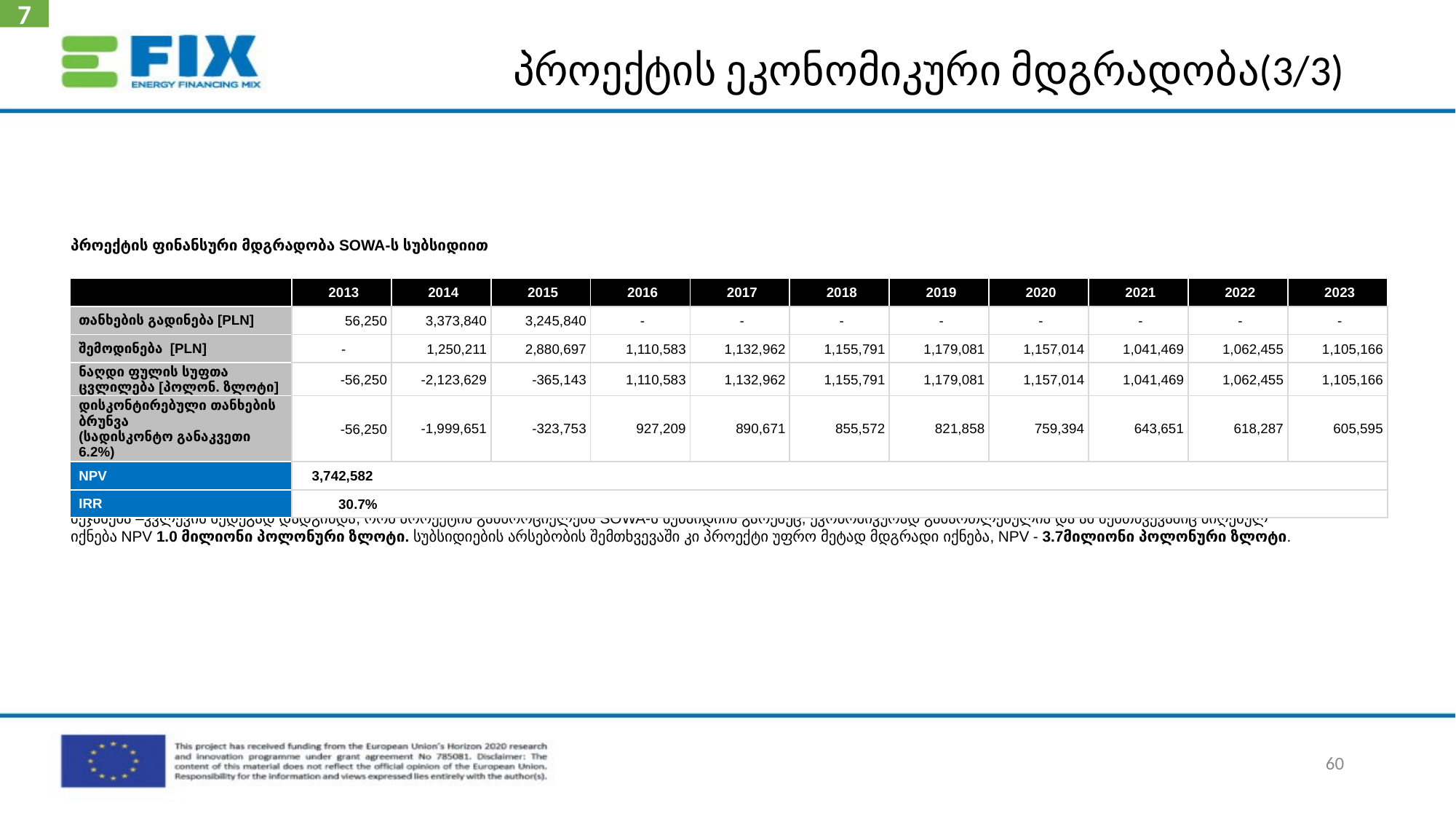

7
# პროექტის ეკონომიკური მდგრადობა(3/3)
პროექტის ფინანსური მდგრადობა SOWA-ს სუბსიდიით

შეჯამება –კვლევის შედეგად დადგინდა, რომ პროექტის განხორციელება SOWA-ს სუბსიდიის გარეშეც, ეკონომიკურად გამართლებულია და ამ შემთხვევაშიც მიღებულ იქნება NPV 1.0 მილიონი პოლონური ზლოტი. სუბსიდიების არსებობის შემთხვევაში კი პროექტი უფრო მეტად მდგრადი იქნება, NPV - 3.7მილიონი პოლონური ზლოტი.
|  | 2013 | 2014 | 2015 | 2016 | 2017 | 2018 | 2019 | 2020 | 2021 | 2022 | 2023 |
| --- | --- | --- | --- | --- | --- | --- | --- | --- | --- | --- | --- |
| თანხების გადინება [PLN] | 56,250 | 3,373,840 | 3,245,840 | - | - | - | - | - | - | - | - |
| შემოდინება [PLN] | - | 1,250,211 | 2,880,697 | 1,110,583 | 1,132,962 | 1,155,791 | 1,179,081 | 1,157,014 | 1,041,469 | 1,062,455 | 1,105,166 |
| ნაღდი ფულის სუფთა ცვლილება [პოლონ. ზლოტი] | -56,250 | -2,123,629 | -365,143 | 1,110,583 | 1,132,962 | 1,155,791 | 1,179,081 | 1,157,014 | 1,041,469 | 1,062,455 | 1,105,166 |
| დისკონტირებული თანხების ბრუნვა (სადისკონტო განაკვეთი 6.2%) | -56,250 | -1,999,651 | -323,753 | 927,209 | 890,671 | 855,572 | 821,858 | 759,394 | 643,651 | 618,287 | 605,595 |
| NPV | 3,742,582 |  |  |  |  |  |  |  |  |  |  |
| IRR | 30.7% |  |  |  |  |  |  |  |  |  |  |
60